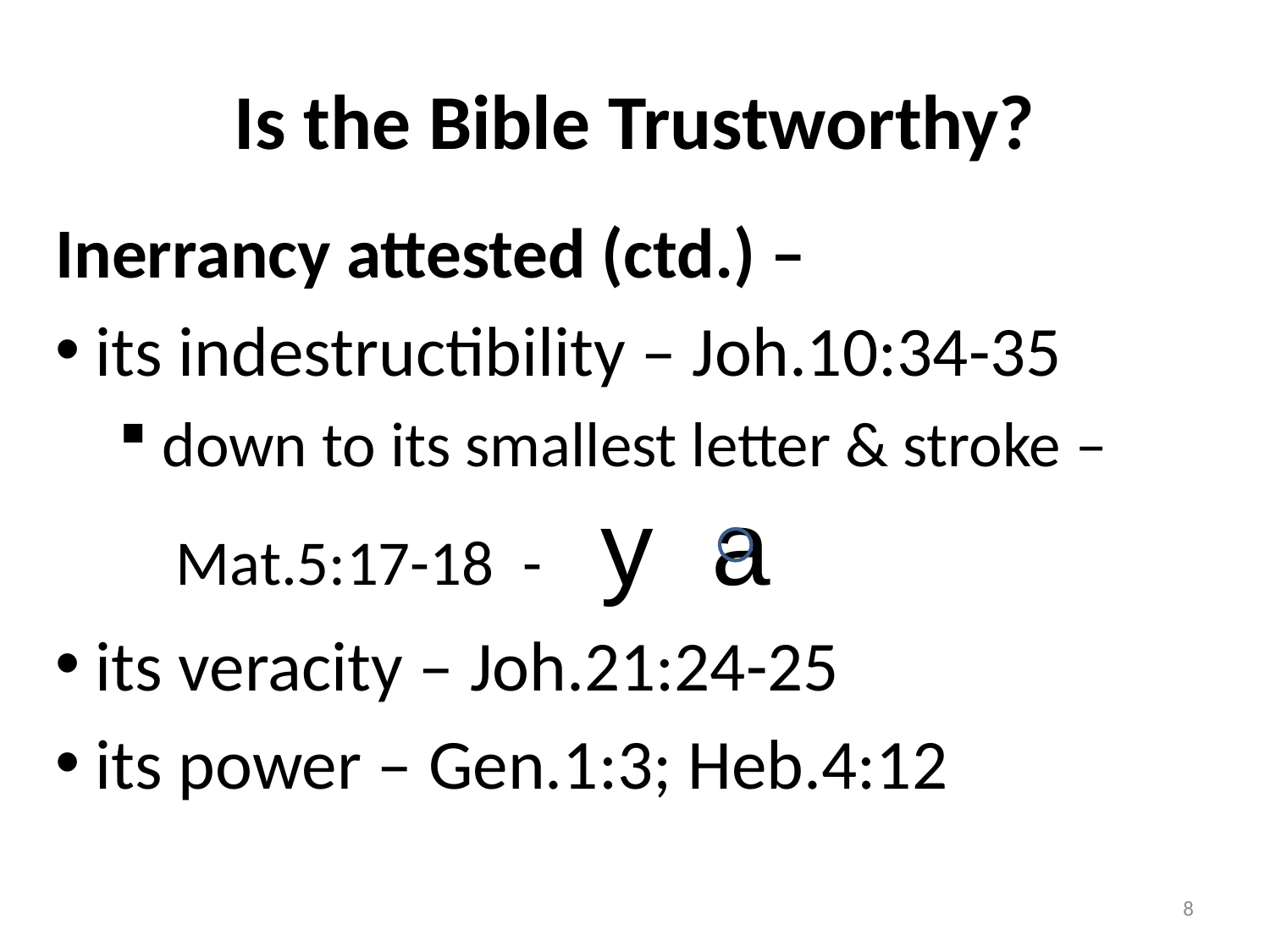

# Is the Bible Trustworthy?
Inerrancy attested (ctd.) –
 its indestructibility – Joh.10:34-35
 down to its smallest letter & stroke –
    Mat.5:17-18  -    y  a
 its veracity – Joh.21:24-25
 its power – Gen.1:3; Heb.4:12

8